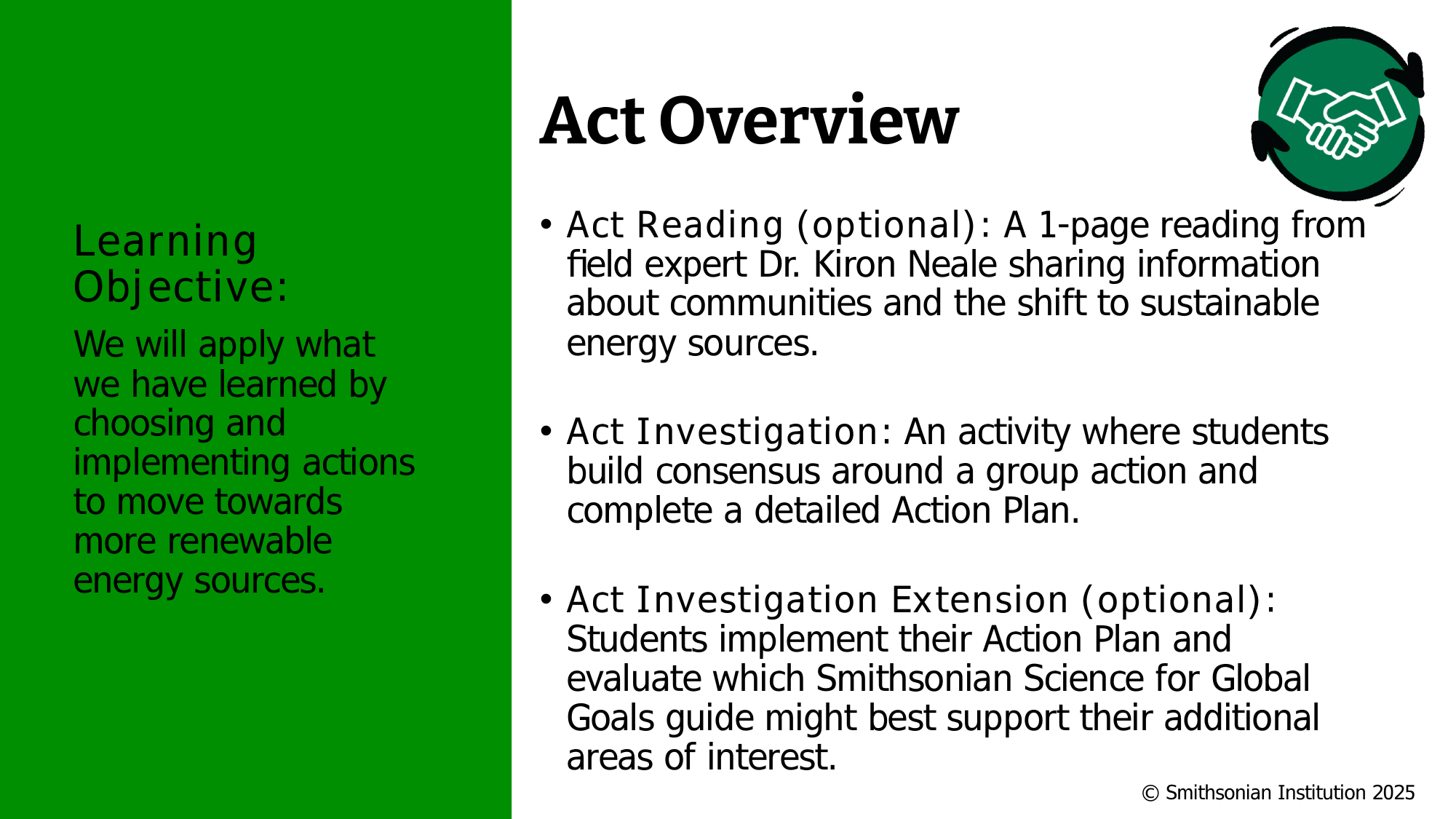

# Act Overview
Learning Objective:
We will apply what we have learned by choosing and implementing actions to move towards more renewable energy sources.
Act Reading (optional): A 1-page reading from field expert Dr. Kiron Neale sharing information about communities and the shift to sustainable energy sources.

Act Investigation: An activity where students build consensus around a group action and complete a detailed Action Plan.

Act Investigation Extension (optional): Students implement their Action Plan and evaluate which Smithsonian Science for Global Goals guide might best support their additional areas of interest.